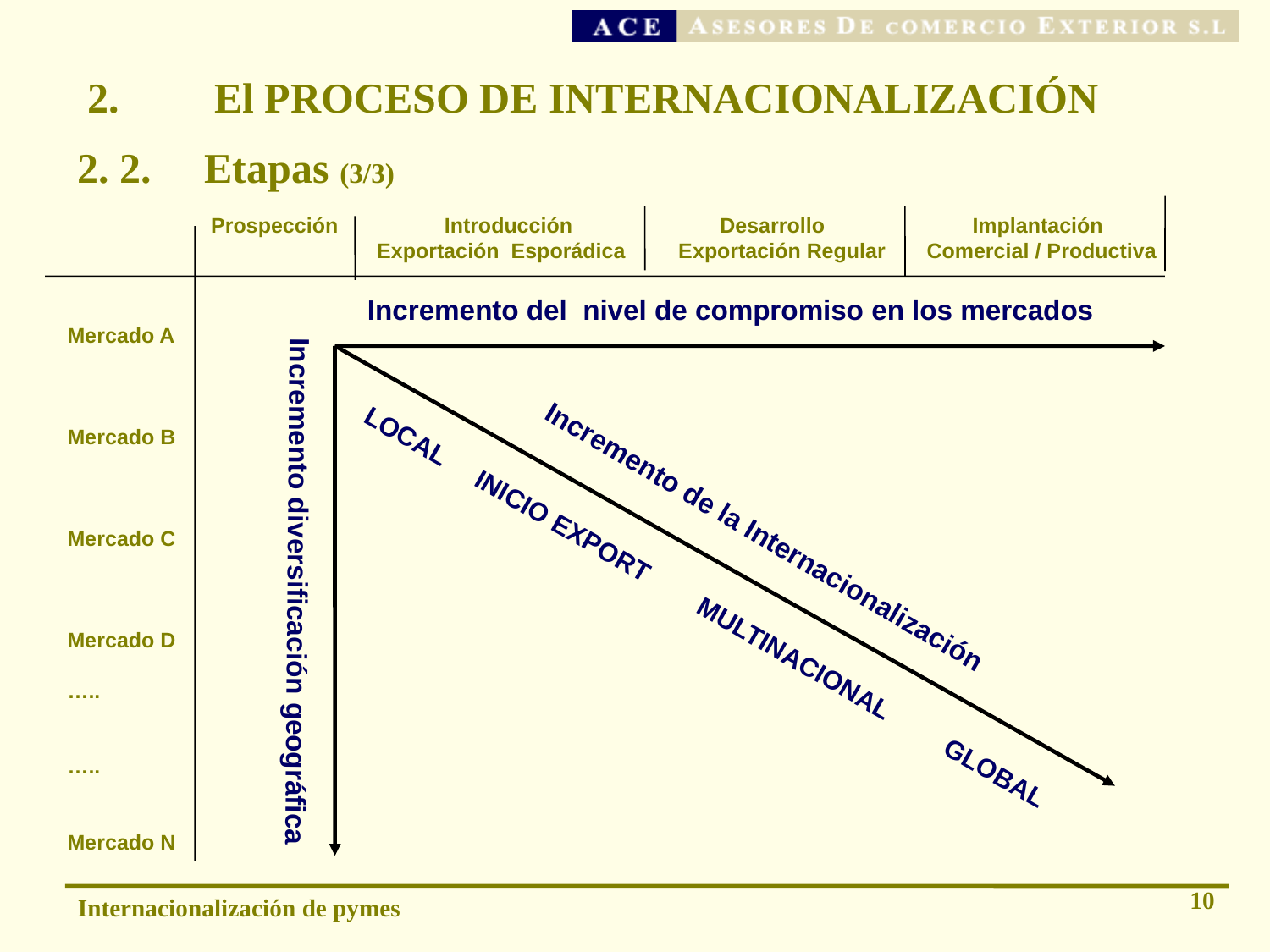

2. 	El PROCESO DE INTERNACIONALIZACIÓN
2. 2.	Etapas (3/3)

    Prospección                  Introducción                         Desarrollo                         Implantación
                                Exportación  Esporádica         Exportación Regular       Comercial / Productiva

Incremento del  nivel de compromiso en los mercados
Mercado A

Mercado B

Mercado C

Mercado D

…..

…..

Mercado N

Incremento de la Internacionalización
Incremento diversificación geográfica
LOCAL     INICIO EXPORT        MULTINACIONAL         GLOBAL
10
Internacionalización de pymes